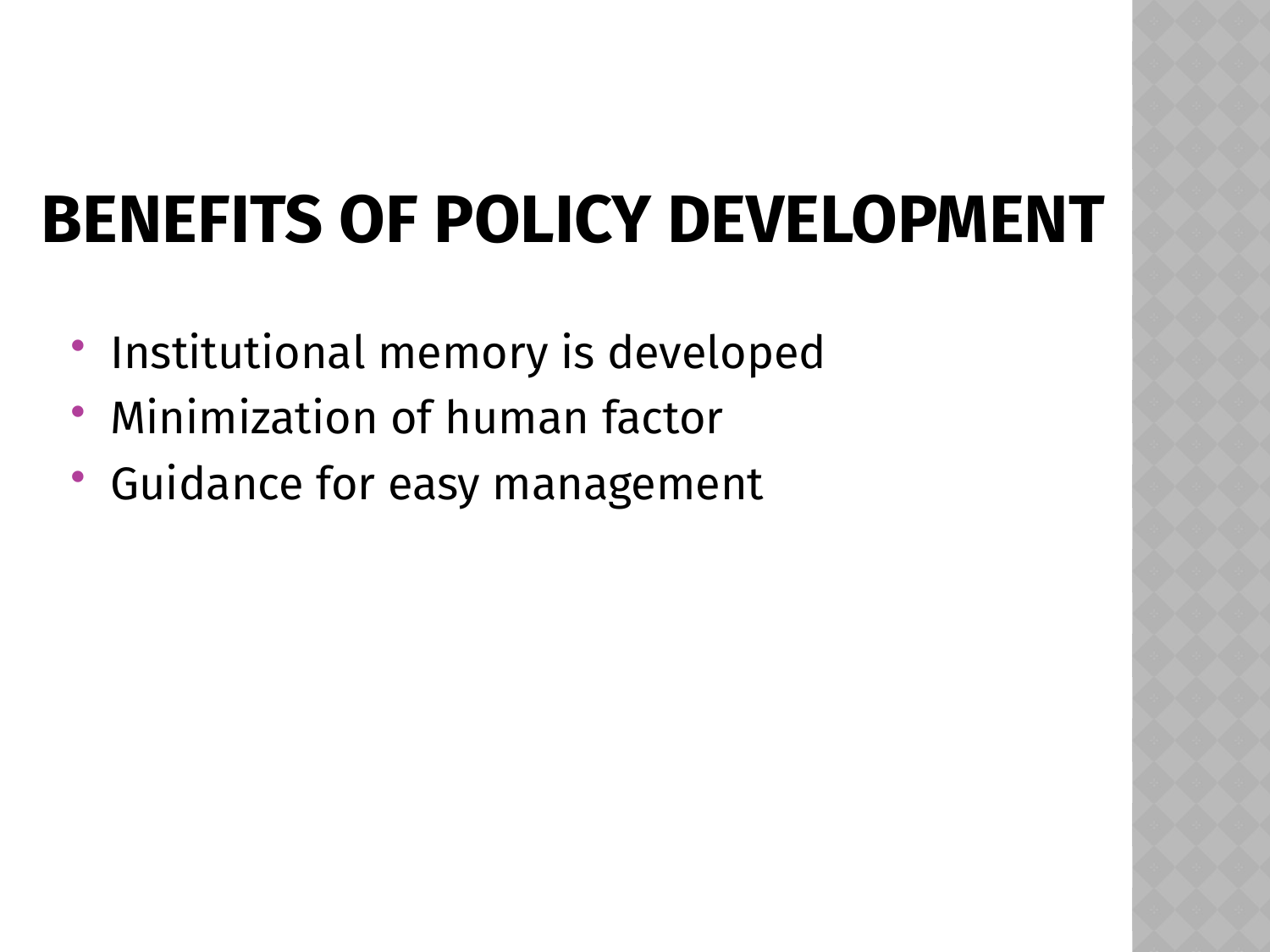

# Benefits of Policy development
Institutional memory is developed
Minimization of human factor
Guidance for easy management